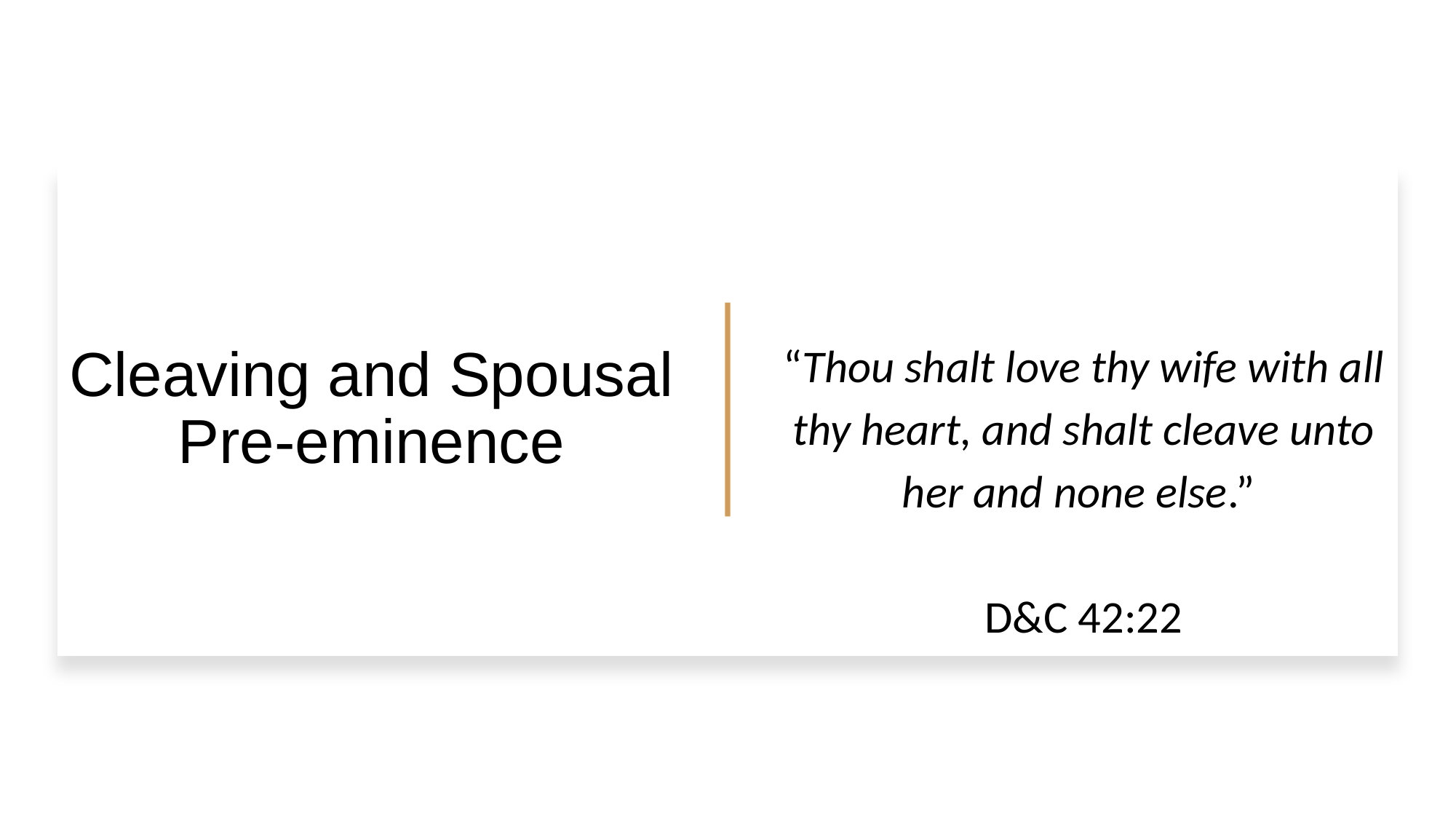

Cleaving and Spousal Pre-eminence

“Thou shalt love thy wife with all thy heart, and shalt cleave unto her and none else.”

D&C 42:22